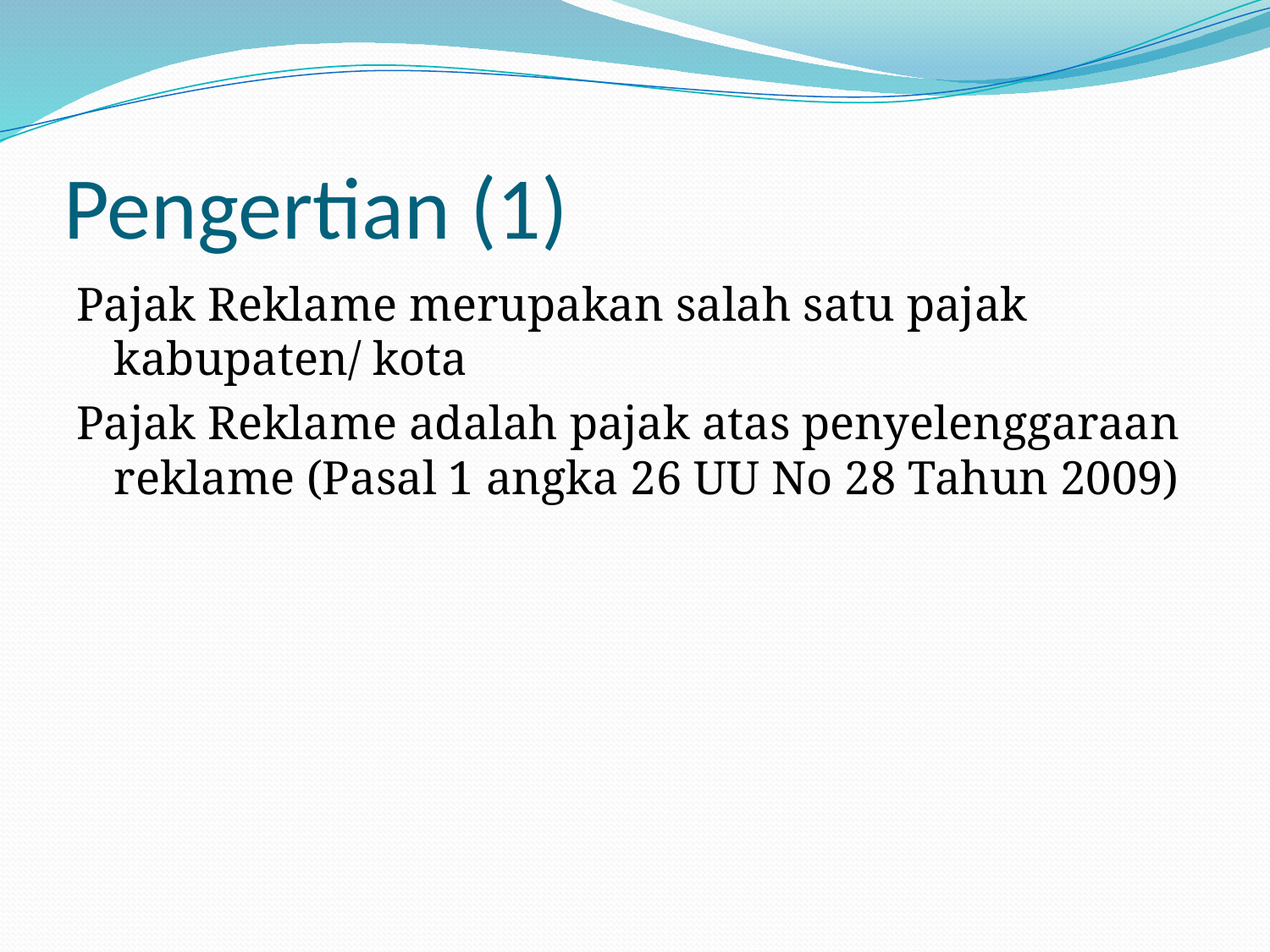

# Pengertian (1)
Pajak Reklame merupakan salah satu pajak kabupaten/ kota
Pajak Reklame adalah pajak atas penyelenggaraan reklame (Pasal 1 angka 26 UU No 28 Tahun 2009)